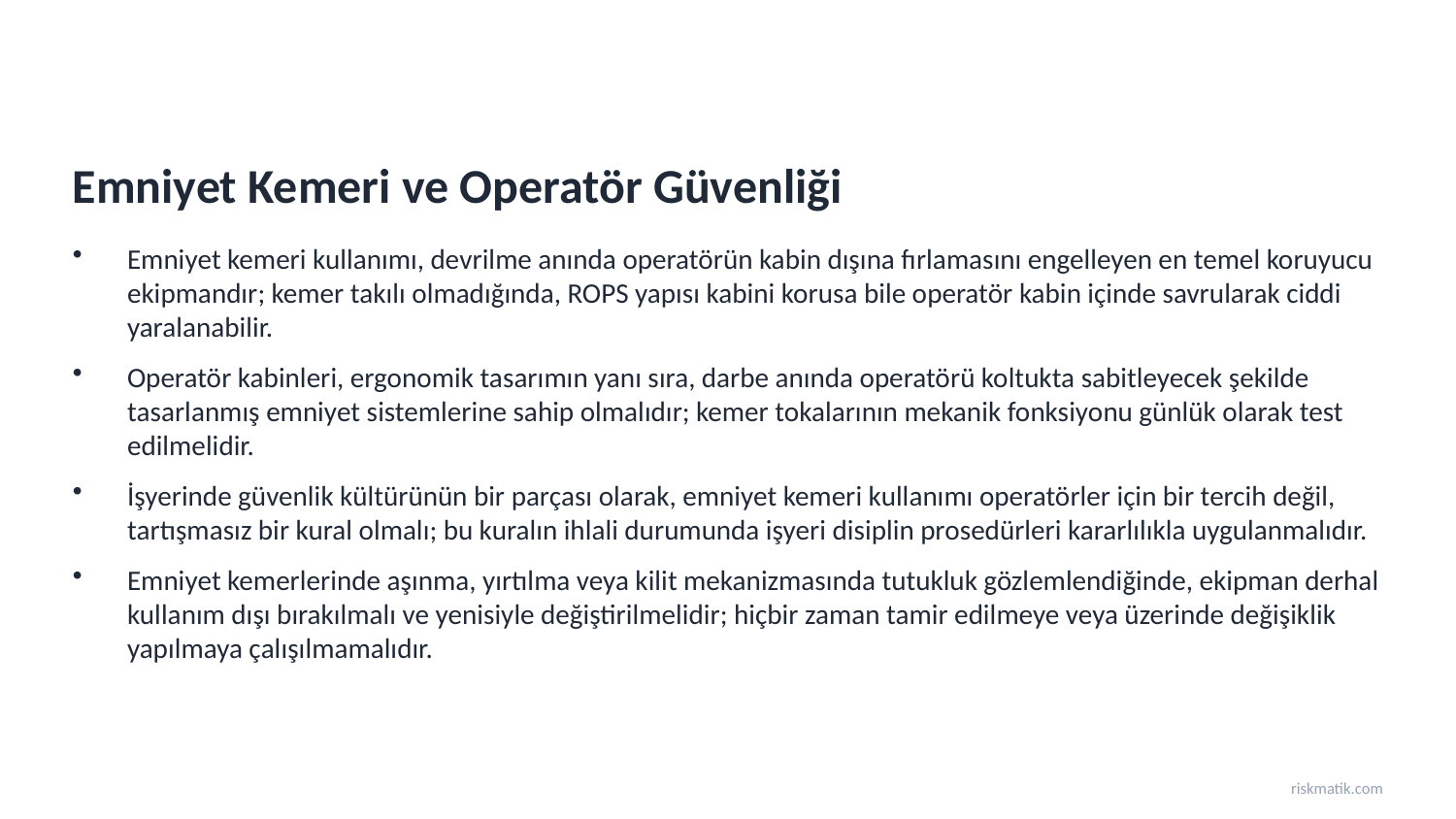

Emniyet Kemeri ve Operatör Güvenliği
Emniyet kemeri kullanımı, devrilme anında operatörün kabin dışına fırlamasını engelleyen en temel koruyucu ekipmandır; kemer takılı olmadığında, ROPS yapısı kabini korusa bile operatör kabin içinde savrularak ciddi yaralanabilir.
Operatör kabinleri, ergonomik tasarımın yanı sıra, darbe anında operatörü koltukta sabitleyecek şekilde tasarlanmış emniyet sistemlerine sahip olmalıdır; kemer tokalarının mekanik fonksiyonu günlük olarak test edilmelidir.
İşyerinde güvenlik kültürünün bir parçası olarak, emniyet kemeri kullanımı operatörler için bir tercih değil, tartışmasız bir kural olmalı; bu kuralın ihlali durumunda işyeri disiplin prosedürleri kararlılıkla uygulanmalıdır.
Emniyet kemerlerinde aşınma, yırtılma veya kilit mekanizmasında tutukluk gözlemlendiğinde, ekipman derhal kullanım dışı bırakılmalı ve yenisiyle değiştirilmelidir; hiçbir zaman tamir edilmeye veya üzerinde değişiklik yapılmaya çalışılmamalıdır.
riskmatik.com